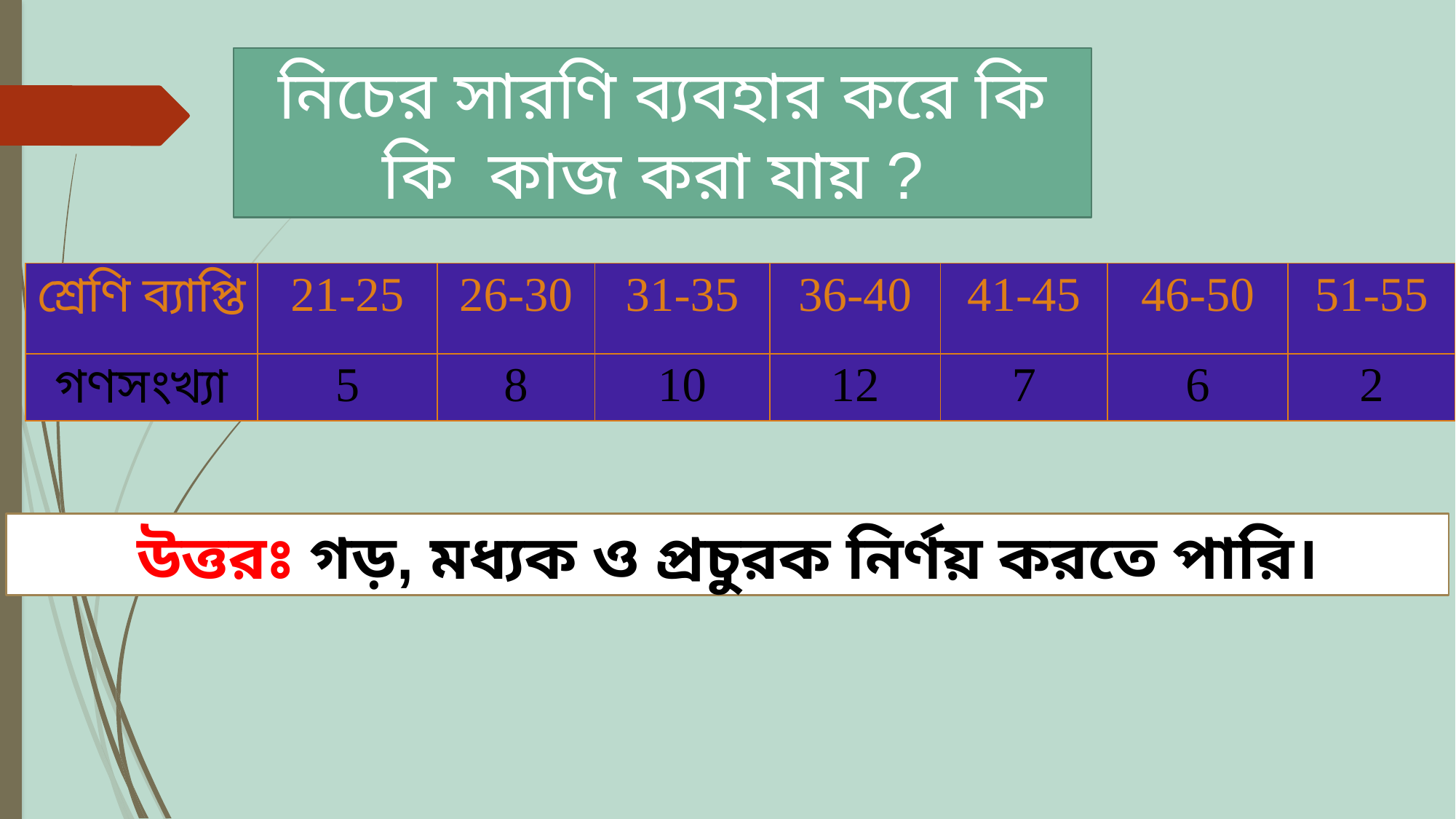

নিচের সারণি ব্যবহার করে কি কি  কাজ করা যায় ?
| শ্রেণি ব্যাপ্তি | 21-25 | 26-30 | 31-35 | 36-40 | 41-45 | 46-50 | 51-55 |
| --- | --- | --- | --- | --- | --- | --- | --- |
| গণসংখ্যা | 5 | 8 | 10 | 12 | 7 | 6 | 2 |
উত্তরঃ গড়, মধ্যক ও প্রচুরক নির্ণয় করতে পারি।